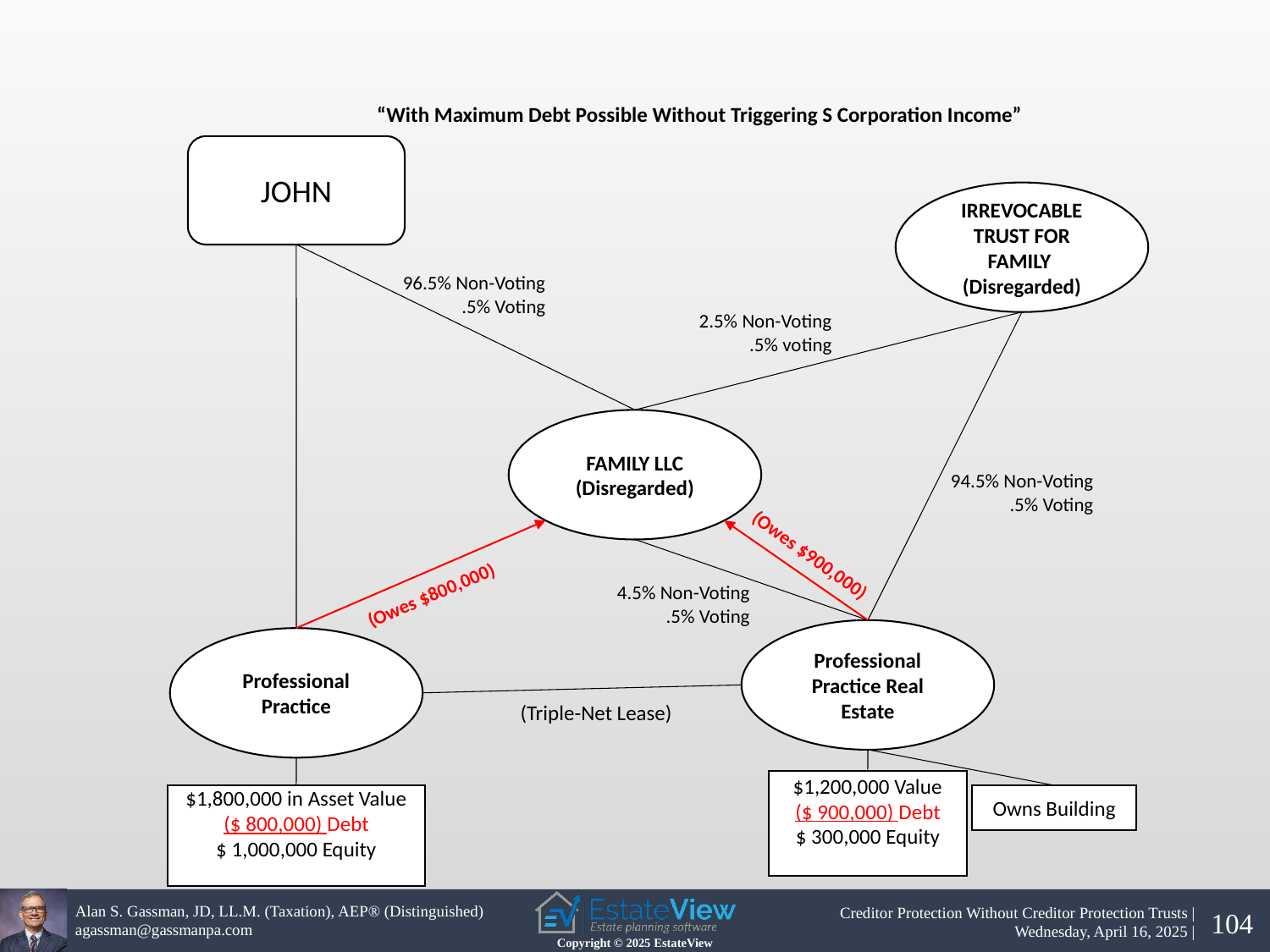

“With Maximum Debt Possible Without Triggering S Corporation Income”
JOHN
IRREVOCABLE TRUST FOR FAMILY
(Disregarded)
96.5% Non-Voting
.5% Voting
2.5% Non-Voting
.5% voting
FAMILY LLC
(Disregarded)
94.5% Non-Voting
.5% Voting
(Owes $900,000)
4.5% Non-Voting
.5% Voting
(Owes $800,000)
Professional Practice Real Estate
Professional Practice
(Triple-Net Lease)
$1,200,000 Value
($ 900,000) Debt
$ 300,000 Equity

$1,800,000 in Asset Value
($ 800,000) Debt
$ 1,000,000 Equity

Owns Building